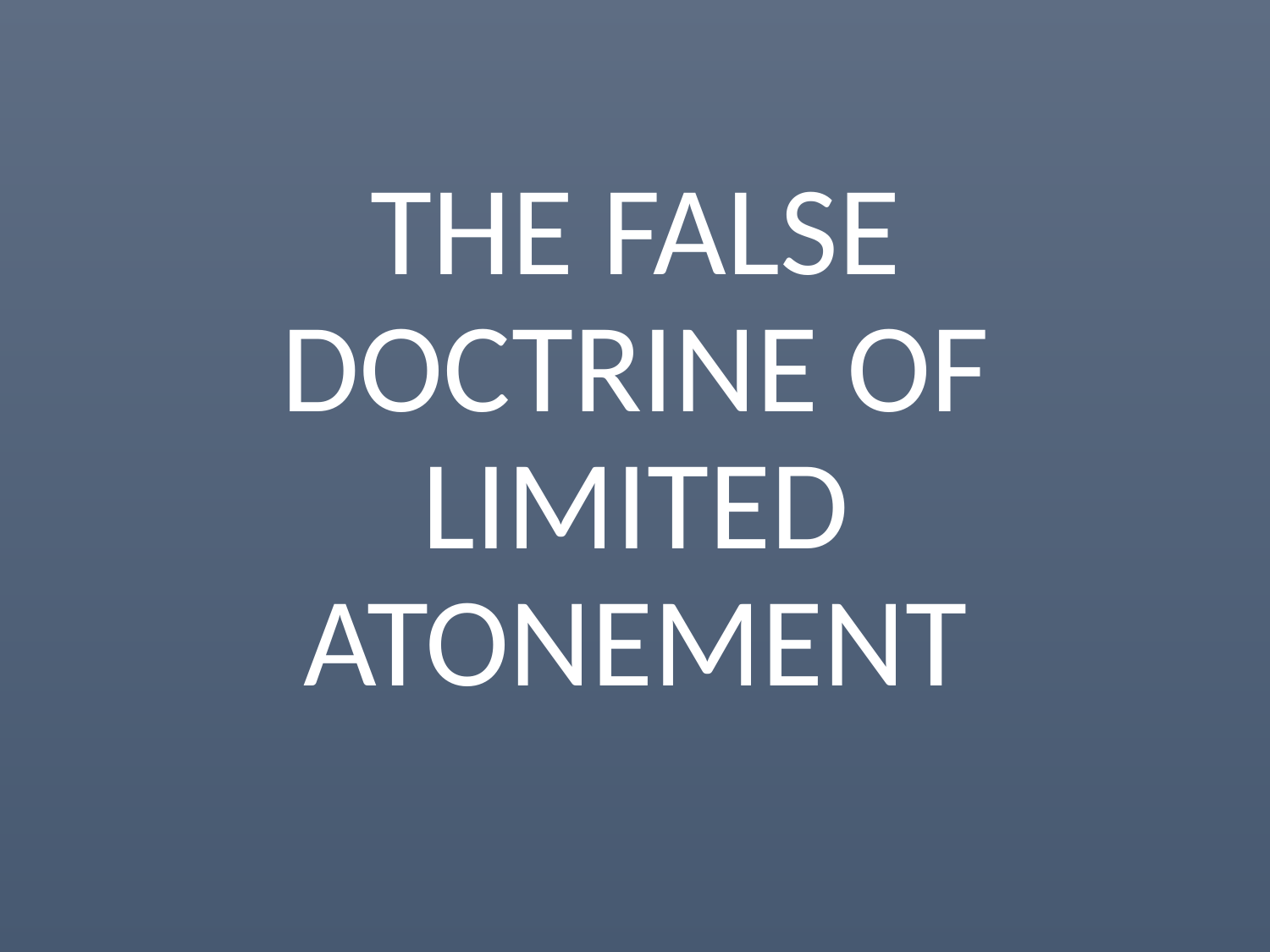

# THE FALSE DOCTRINE OF LIMITED ATONEMENT